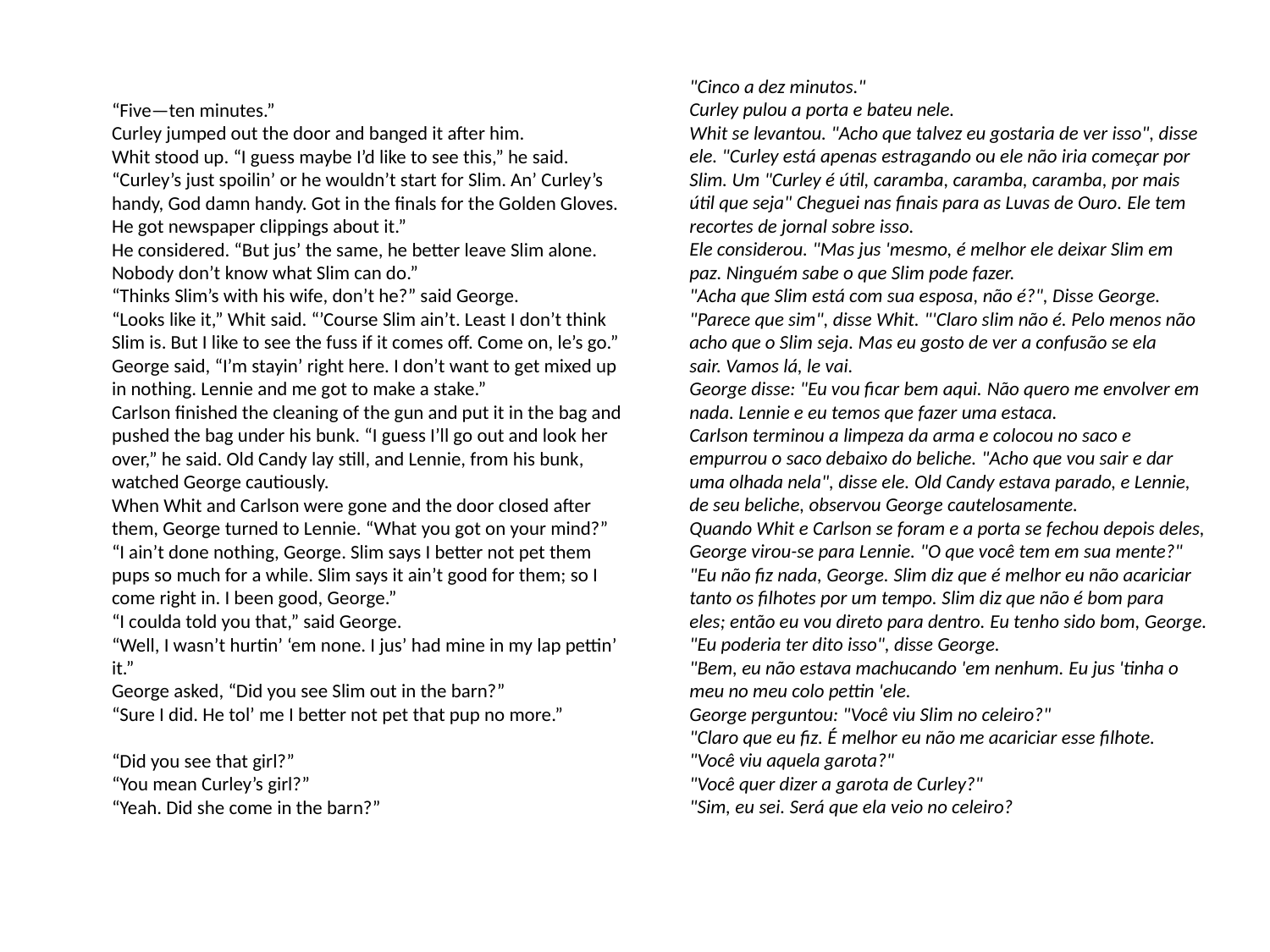

"Cinco a dez minutos."
Curley pulou a porta e bateu nele.
Whit se levantou. "Acho que talvez eu gostaria de ver isso", disse ele. "Curley está apenas estragando ou ele não iria começar por Slim. Um "Curley é útil, caramba, caramba, caramba, por mais útil que seja" Cheguei nas finais para as Luvas de Ouro. Ele tem recortes de jornal sobre isso.
Ele considerou. "Mas jus 'mesmo, é melhor ele deixar Slim em paz. Ninguém sabe o que Slim pode fazer.
"Acha que Slim está com sua esposa, não é?", Disse George.
"Parece que sim", disse Whit. "'Claro slim não é. Pelo menos não acho que o Slim seja. Mas eu gosto de ver a confusão se ela sair. Vamos lá, le vai.
George disse: "Eu vou ficar bem aqui. Não quero me envolver em nada. Lennie e eu temos que fazer uma estaca.
Carlson terminou a limpeza da arma e colocou no saco e empurrou o saco debaixo do beliche. "Acho que vou sair e dar uma olhada nela", disse ele. Old Candy estava parado, e Lennie, de seu beliche, observou George cautelosamente.
Quando Whit e Carlson se foram e a porta se fechou depois deles, George virou-se para Lennie. "O que você tem em sua mente?"
"Eu não fiz nada, George. Slim diz que é melhor eu não acariciar tanto os filhotes por um tempo. Slim diz que não é bom para eles; então eu vou direto para dentro. Eu tenho sido bom, George.
"Eu poderia ter dito isso", disse George.
"Bem, eu não estava machucando 'em nenhum. Eu jus 'tinha o meu no meu colo pettin 'ele.
George perguntou: "Você viu Slim no celeiro?"
"Claro que eu fiz. É melhor eu não me acariciar esse filhote.
"Você viu aquela garota?"
"Você quer dizer a garota de Curley?"
"Sim, eu sei. Será que ela veio no celeiro?

“Five—ten minutes.”
Curley jumped out the door and banged it after him.
Whit stood up. “I guess maybe I’d like to see this,” he said. “Curley’s just spoilin’ or he wouldn’t start for Slim. An’ Curley’s handy, God damn handy. Got in the finals for the Golden Gloves. He got newspaper clippings about it.”
He considered. “But jus’ the same, he better leave Slim alone. Nobody don’t know what Slim can do.”
“Thinks Slim’s with his wife, don’t he?” said George.
“Looks like it,” Whit said. “’Course Slim ain’t. Least I don’t think Slim is. But I like to see the fuss if it comes off. Come on, le’s go.”
George said, “I’m stayin’ right here. I don’t want to get mixed up in nothing. Lennie and me got to make a stake.”
Carlson finished the cleaning of the gun and put it in the bag and pushed the bag under his bunk. “I guess I’ll go out and look her over,” he said. Old Candy lay still, and Lennie, from his bunk, watched George cautiously.
When Whit and Carlson were gone and the door closed after them, George turned to Lennie. “What you got on your mind?”
“I ain’t done nothing, George. Slim says I better not pet them pups so much for a while. Slim says it ain’t good for them; so I come right in. I been good, George.”
“I coulda told you that,” said George.
“Well, I wasn’t hurtin’ ‘em none. I jus’ had mine in my lap pettin’ it.”
George asked, “Did you see Slim out in the barn?”
“Sure I did. He tol’ me I better not pet that pup no more.”

“Did you see that girl?”
“You mean Curley’s girl?”
“Yeah. Did she come in the barn?”